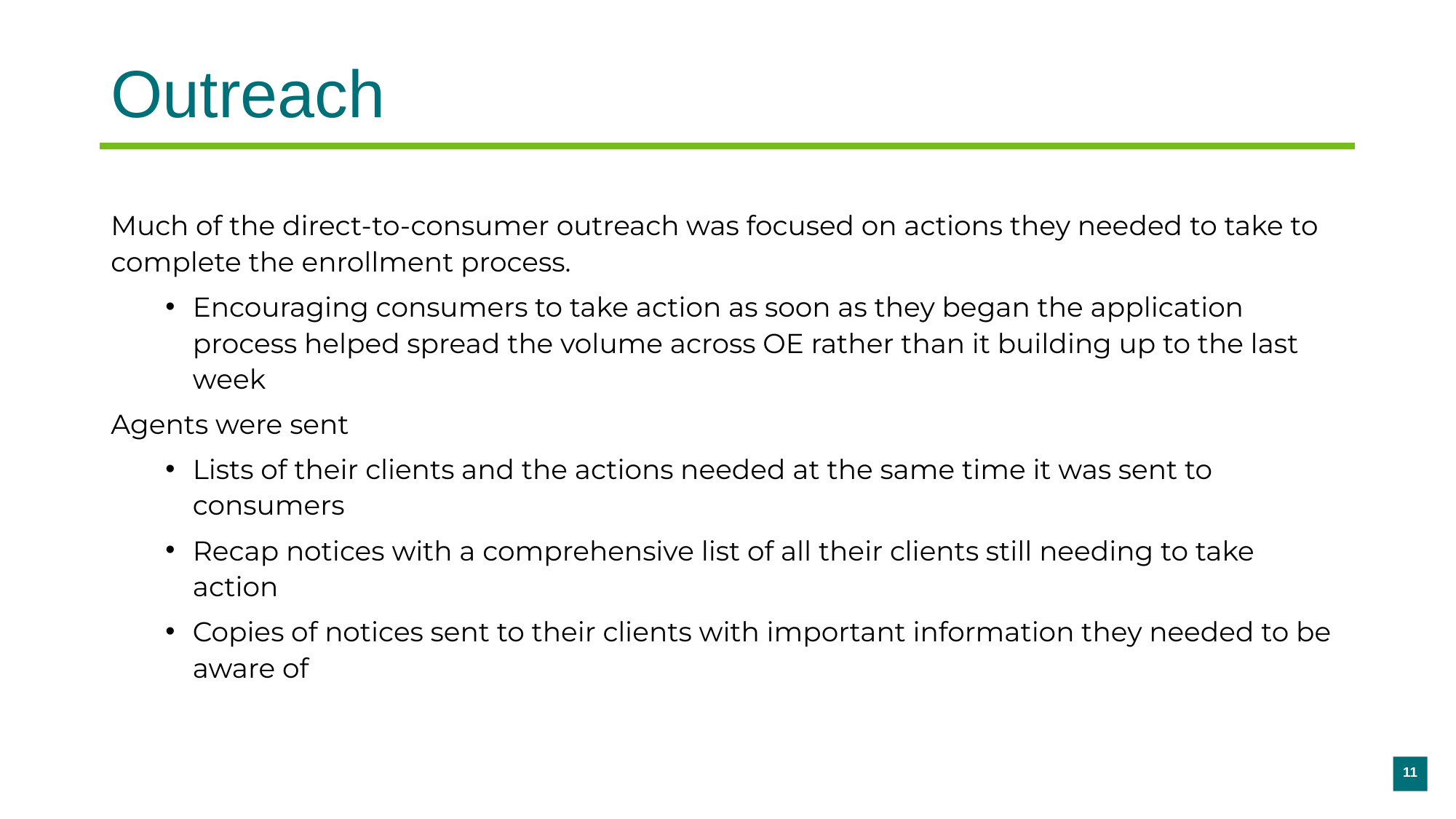

# Outreach
Much of the direct-to-consumer outreach was focused on actions they needed to take to complete the enrollment process.
Encouraging consumers to take action as soon as they began the application process helped spread the volume across OE rather than it building up to the last week
Agents were sent
Lists of their clients and the actions needed at the same time it was sent to consumers
Recap notices with a comprehensive list of all their clients still needing to take action
Copies of notices sent to their clients with important information they needed to be aware of
11